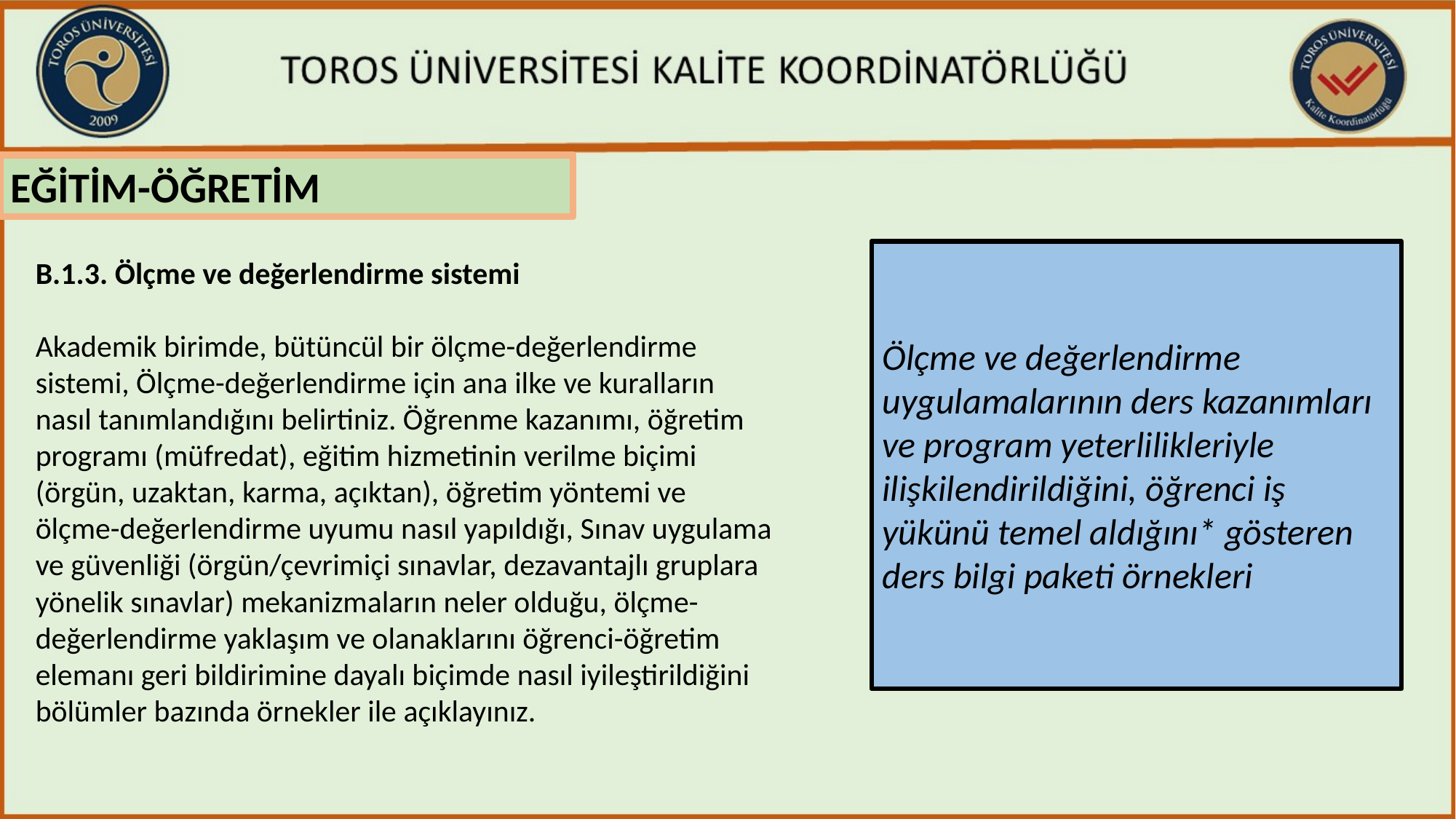

EĞİTİM-ÖĞRETİM

Ölçme ve değerlendirme uygulamalarının ders kazanımları ve program yeterlilikleriyle ilişkilendirildiğini, öğrenci iş yükünü temel aldığını* gösteren ders bilgi paketi örnekleri

B.1.3. Ölçme ve değerlendirme sistemi

Akademik birimde, bütüncül bir ölçme-değerlendirme sistemi, Ölçme-değerlendirme için ana ilke ve kuralların nasıl tanımlandığını belirtiniz. Öğrenme kazanımı, öğretim programı (müfredat), eğitim hizmetinin verilme biçimi (örgün, uzaktan, karma, açıktan), öğretim yöntemi ve ölçme-değerlendirme uyumu nasıl yapıldığı, Sınav uygulama ve güvenliği (örgün/çevrimiçi sınavlar, dezavantajlı gruplara yönelik sınavlar) mekanizmaların neler olduğu, ölçme-değerlendirme yaklaşım ve olanaklarını öğrenci-öğretim elemanı geri bildirimine dayalı biçimde nasıl iyileştirildiğini bölümler bazında örnekler ile açıklayınız.